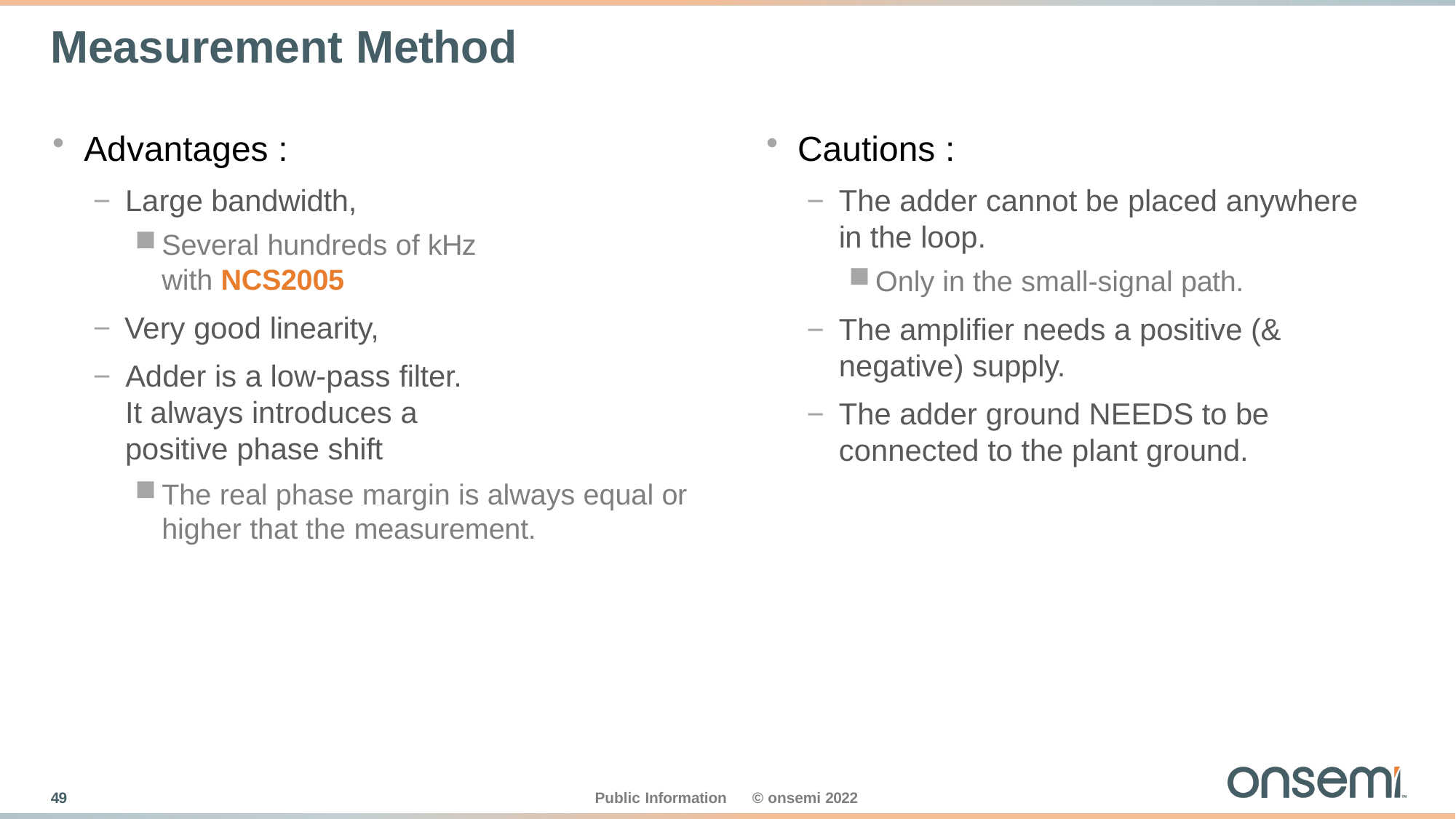

# Measurement Method
Advantages :
− Large bandwidth,
Several hundreds of kHz with NCS2005
− Very good linearity,
− Adder is a low-pass filter.
It always introduces a positive phase shift
The real phase margin is always equal or higher that the measurement.
Cautions :
− The adder cannot be placed anywhere in the loop.
Only in the small-signal path.
− The amplifier needs a positive (& negative) supply.
− The adder ground NEEDS to be connected to the plant ground.
49
Public Information
© onsemi 2022